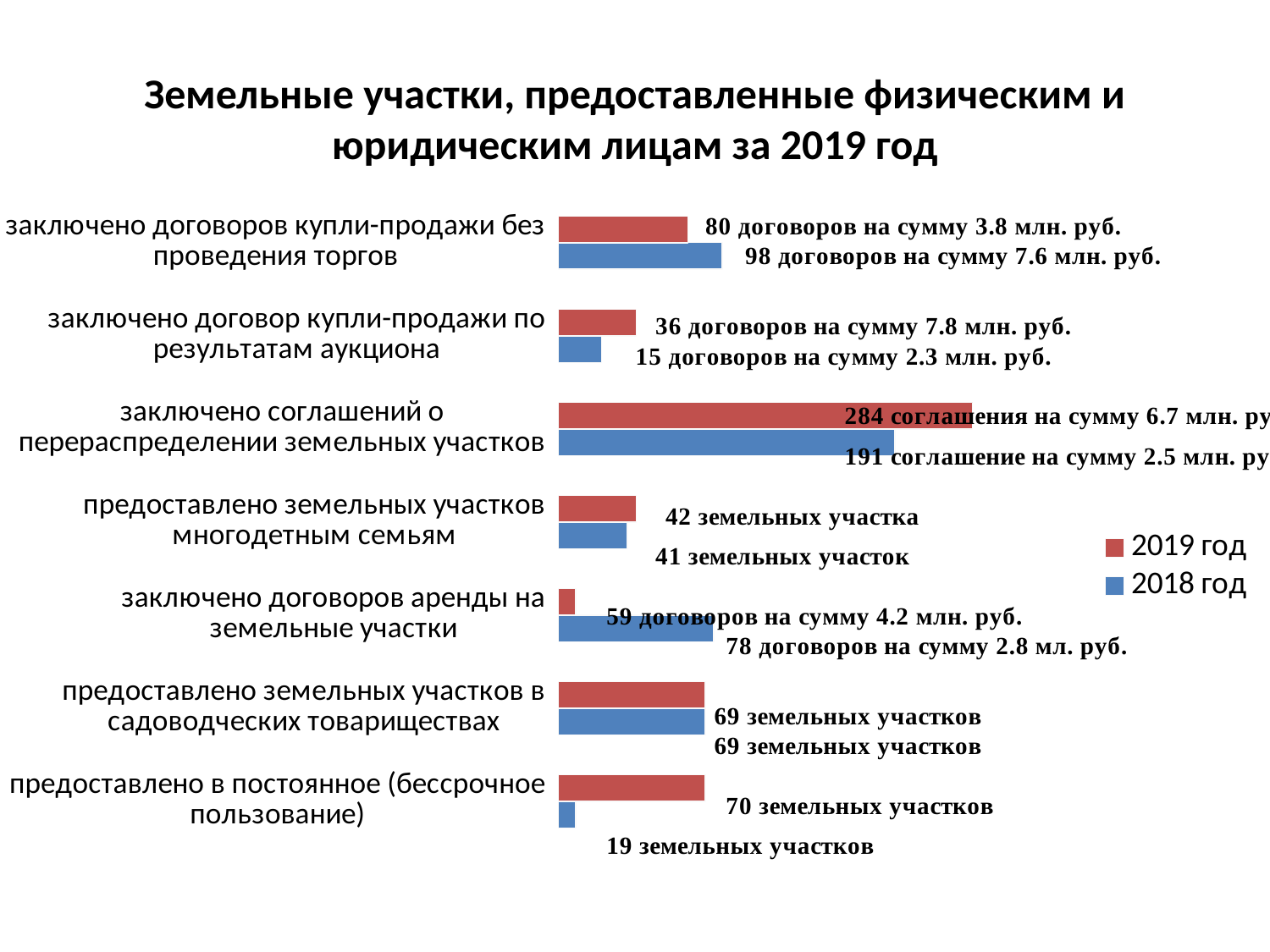

# Земельные участки, предоставленные физическим и юридическим лицам за 2019 год

### Chart

| Category | 2018 год | 2019 год |
|---|---|---|
| предоставлено в постоянное (бессрочное пользование) | 0.2 | 1.7 |
| предоставлено земельных участков в садоводческих товариществах | 1.7 | 1.7 |
| заключено договоров аренды на земельные участки | 1.8 | 0.2 |
| предоставлено земельных участков многодетным семьям | 0.8 | 0.9 |
| заключено соглашений о перераспределении земельных участков | 3.9 | 4.8 |
| заключено договор купли-продажи по результатам аукциона | 0.5 | 0.9 |
| заключено договоров купли-продажи без проведения торгов | 1.9 | 1.5 |